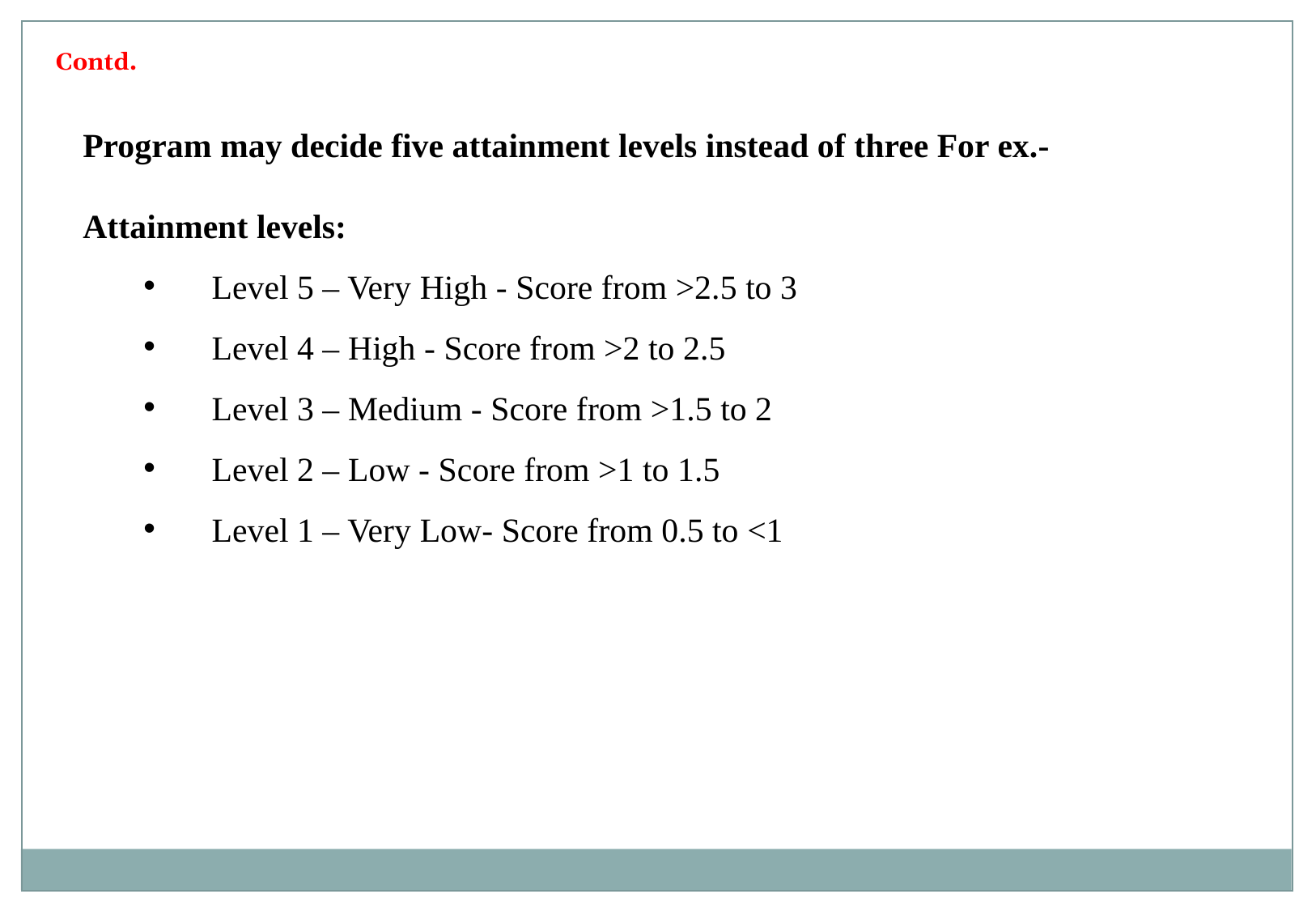

Contd.
Program may decide five attainment levels instead of three For ex.-

Attainment levels:
Level 5 – Very High - Score from >2.5 to 3
Level 4 – High - Score from >2 to 2.5
Level 3 – Medium - Score from >1.5 to 2
Level 2 – Low - Score from >1 to 1.5
Level 1 – Very Low- Score from 0.5 to <1